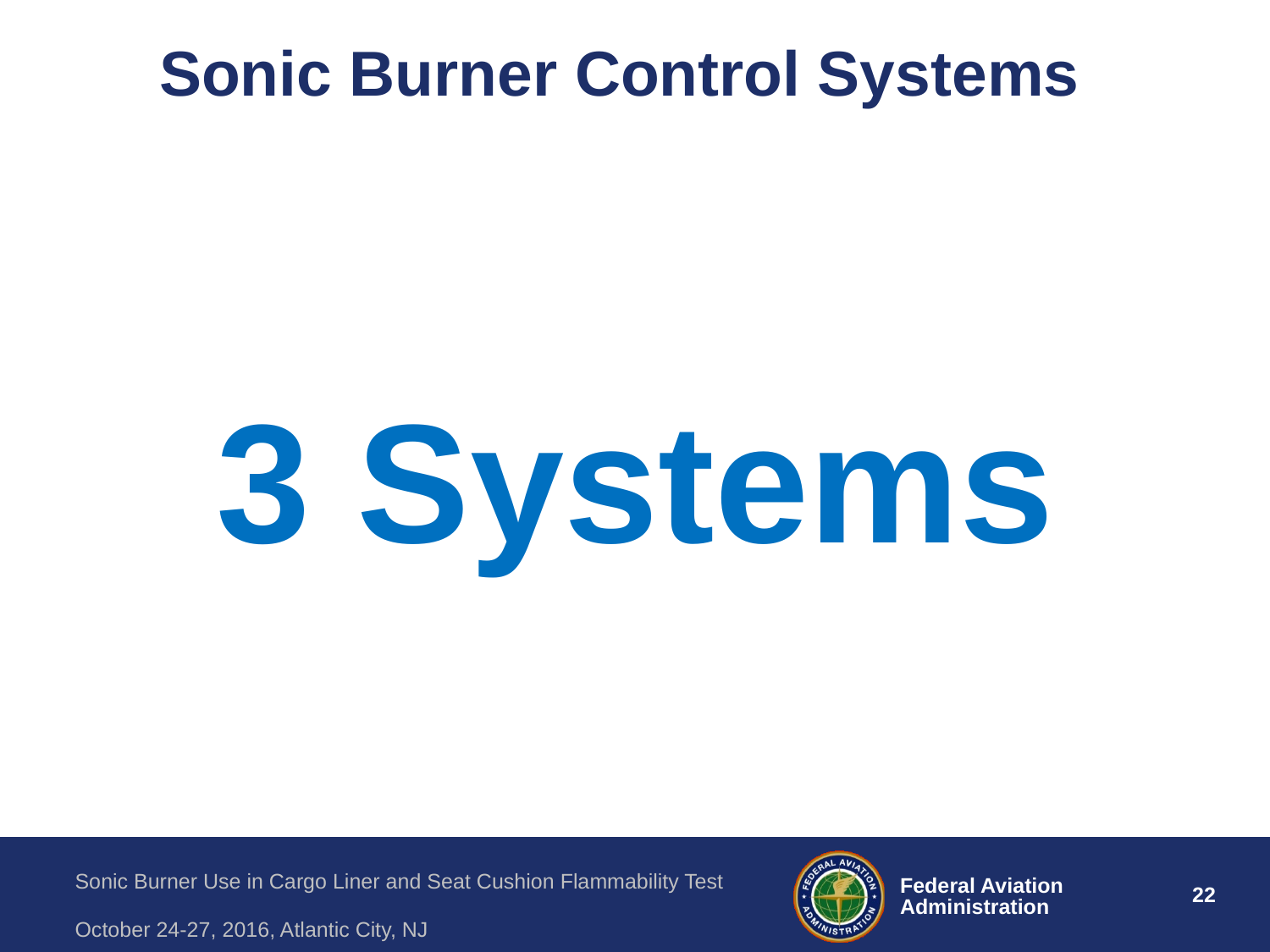

# Sonic Burner Control Systems
3 Systems